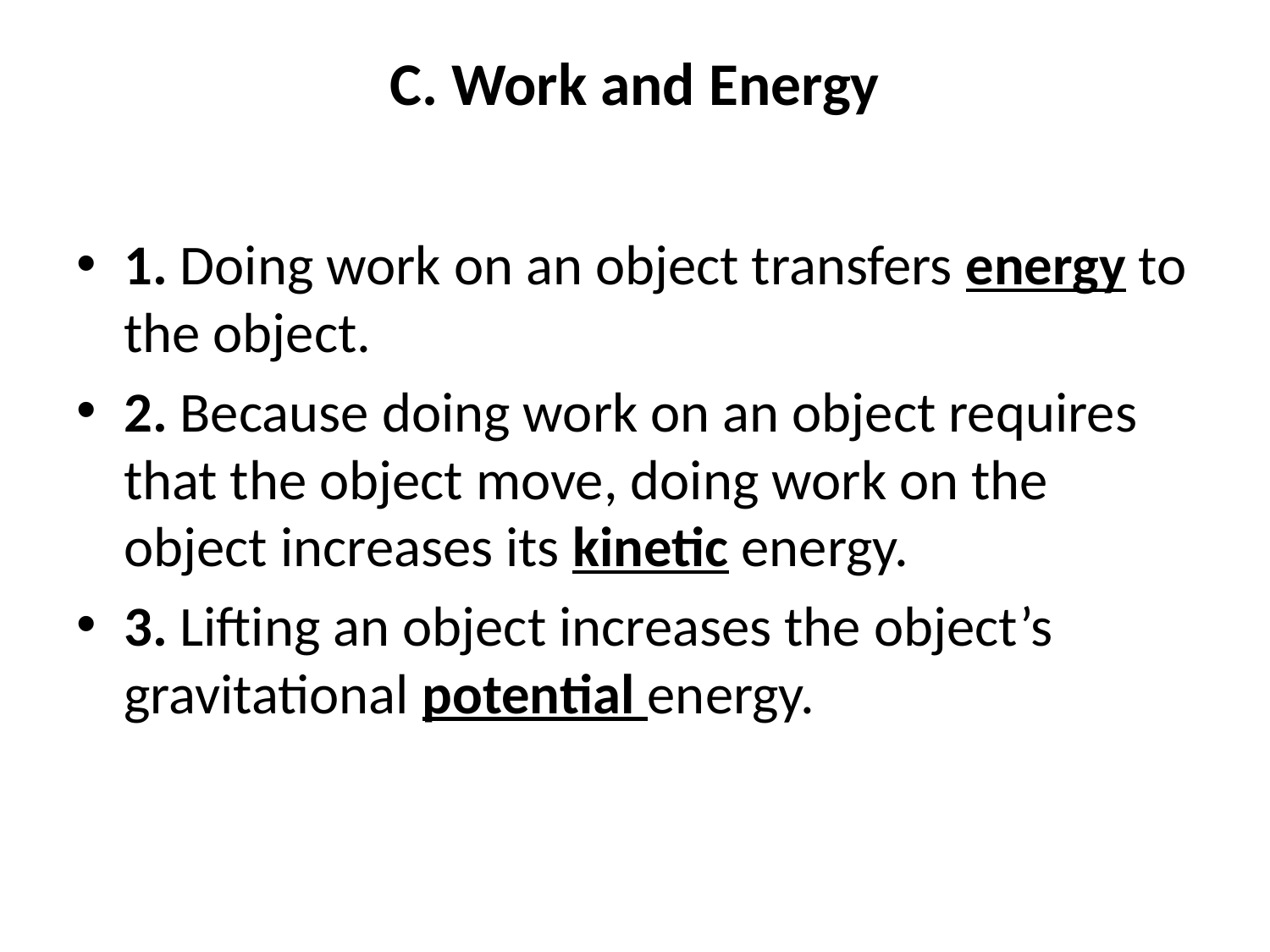

# C. Work and Energy
1. Doing work on an object transfers energy to the object.
2. Because doing work on an object requires that the object move, doing work on the object increases its kinetic energy.
3. Lifting an object increases the object’s gravitational potential energy.